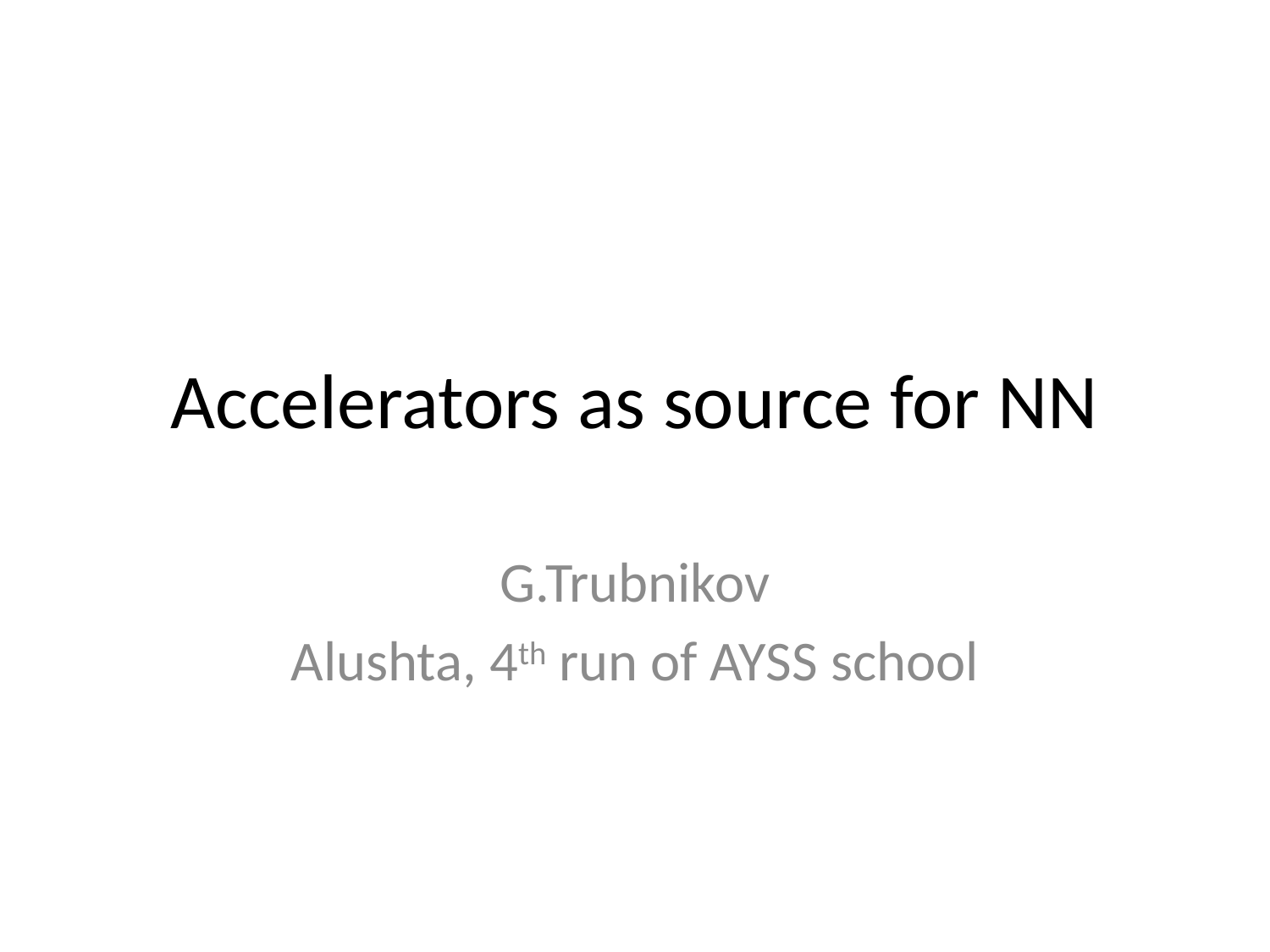

# Accelerators as source for NN
G.Trubnikov
Alushta, 4th run of AYSS school